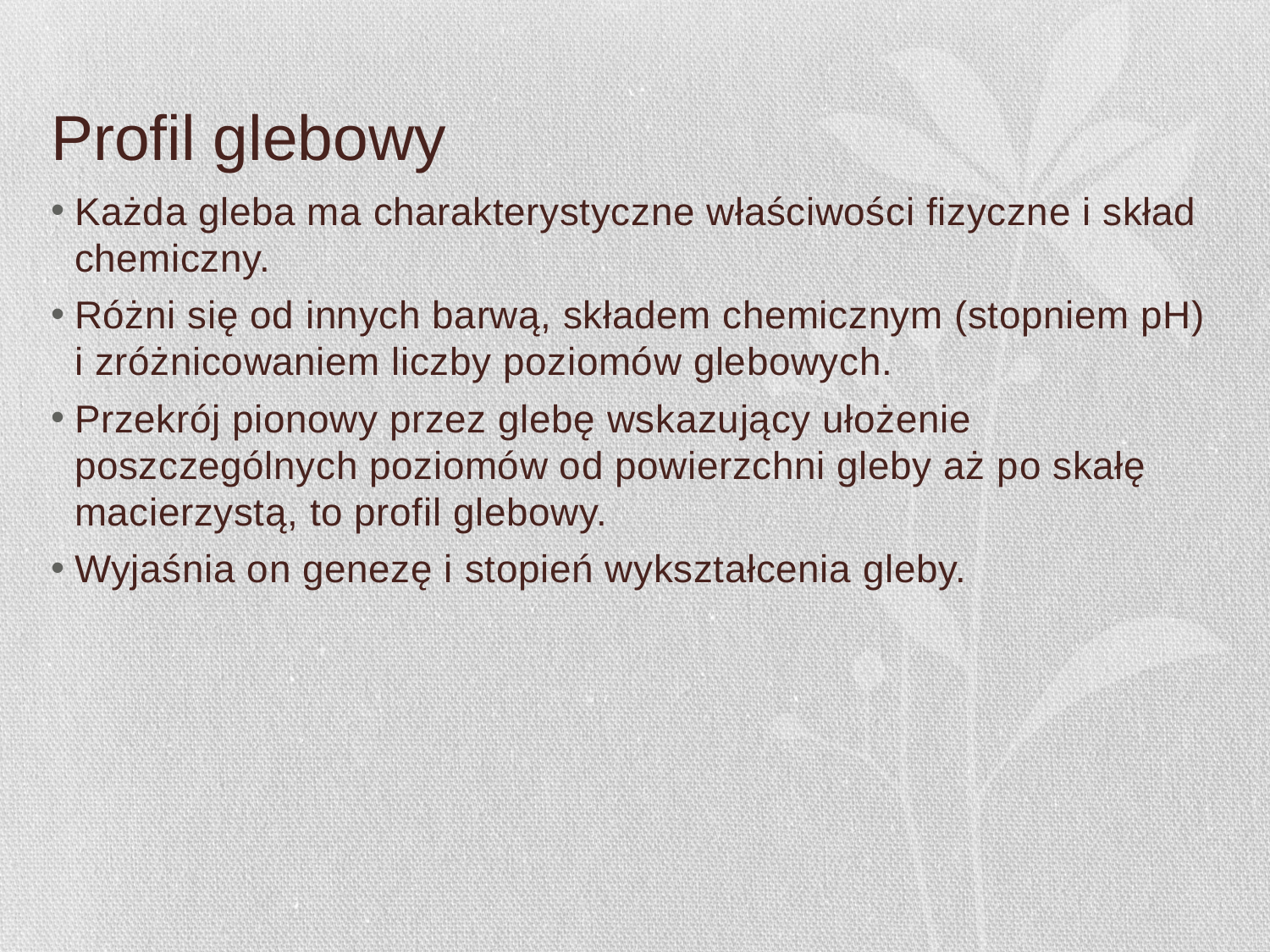

# Profil glebowy
Każda gleba ma charakterystyczne właściwości fizyczne i skład chemiczny.
Różni się od innych barwą, składem chemicznym (stopniem pH) i zróżnicowaniem liczby poziomów glebowych.
Przekrój pionowy przez glebę wskazujący ułożenie poszczególnych poziomów od powierzchni gleby aż po skałę macierzystą, to profil glebowy.
Wyjaśnia on genezę i stopień wykształcenia gleby.